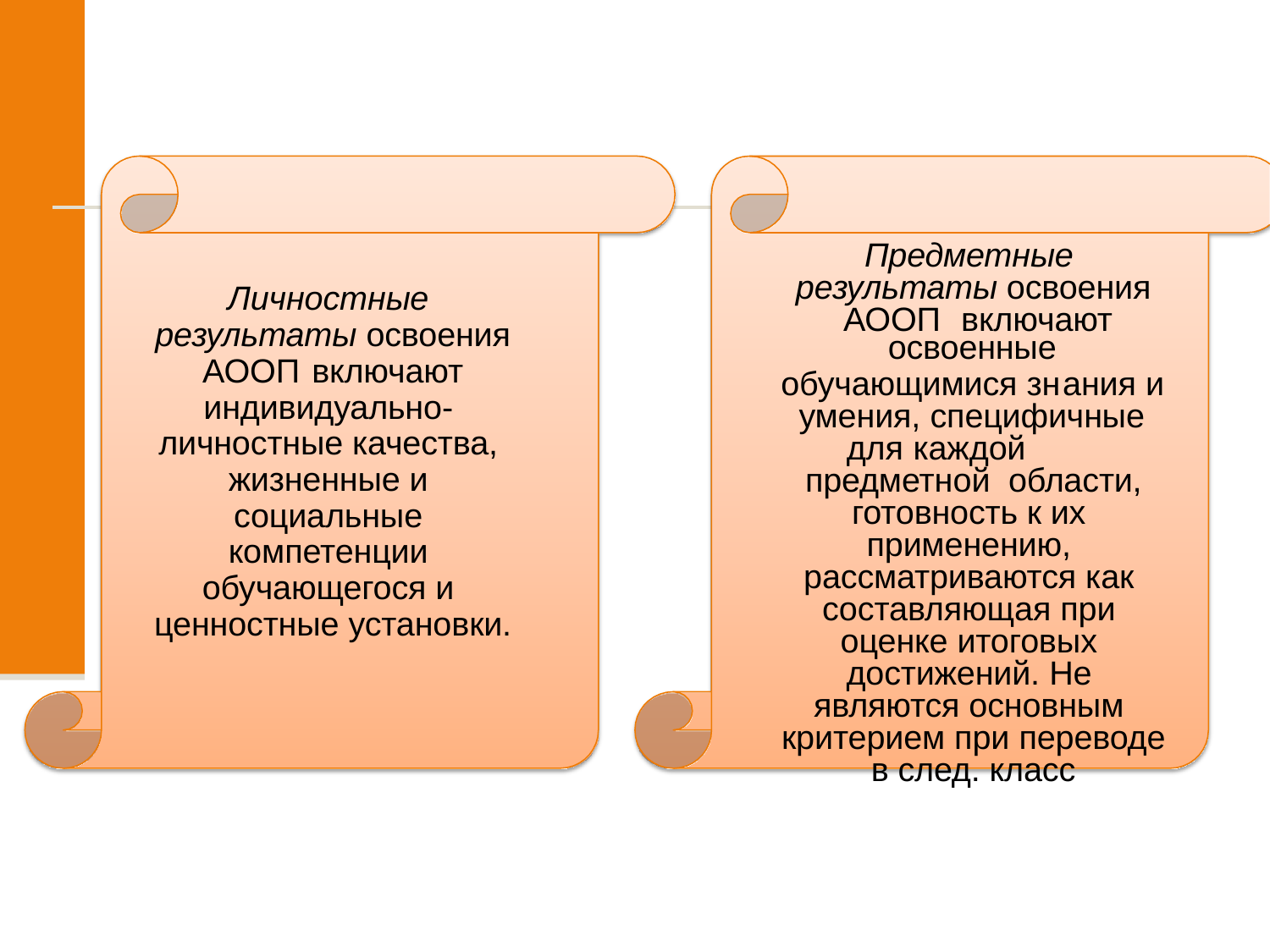

Предметные  результаты освоения  АООП	включают
Личностные  результаты освоения  АООП	включают  индивидуально-  личностные качества,  жизненные и  социальные  компетенции  обучающегося и  ценностные установки.
освоенные
ания и
обучающимися зн
умения, специфичные
для каждой	предметной  области, готовность к их  применению,  рассматриваются как  составляющая при  оценке итоговых  достижений. Не  являются основным  критерием при переводе в след. класс